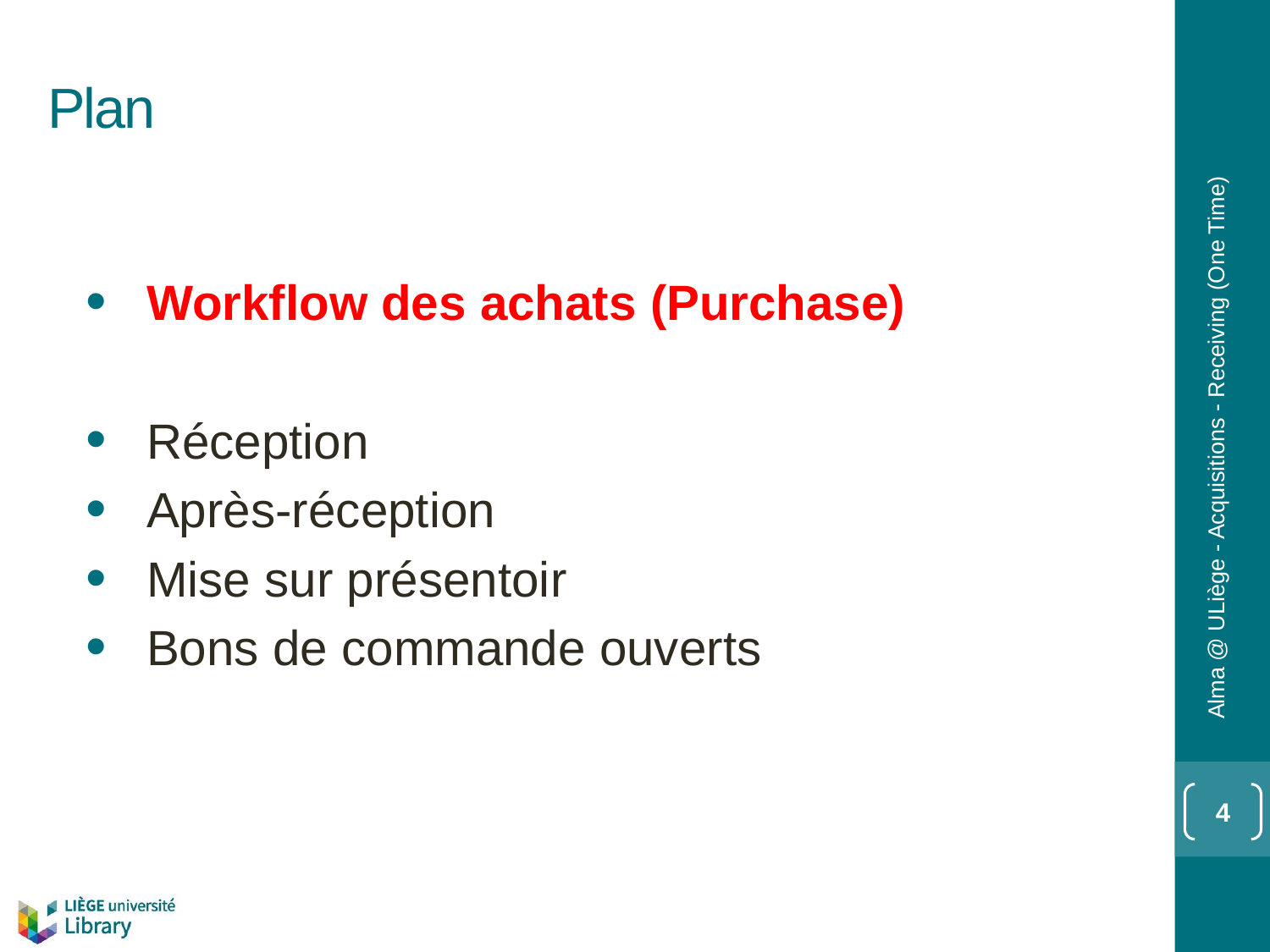

# Plan

Workflow des achats (Purchase)

Réception
Après-réception
Mise sur présentoir
Bons de commande ouverts

Alma @ ULiège - Acquisitions - Receiving (One Time)
4